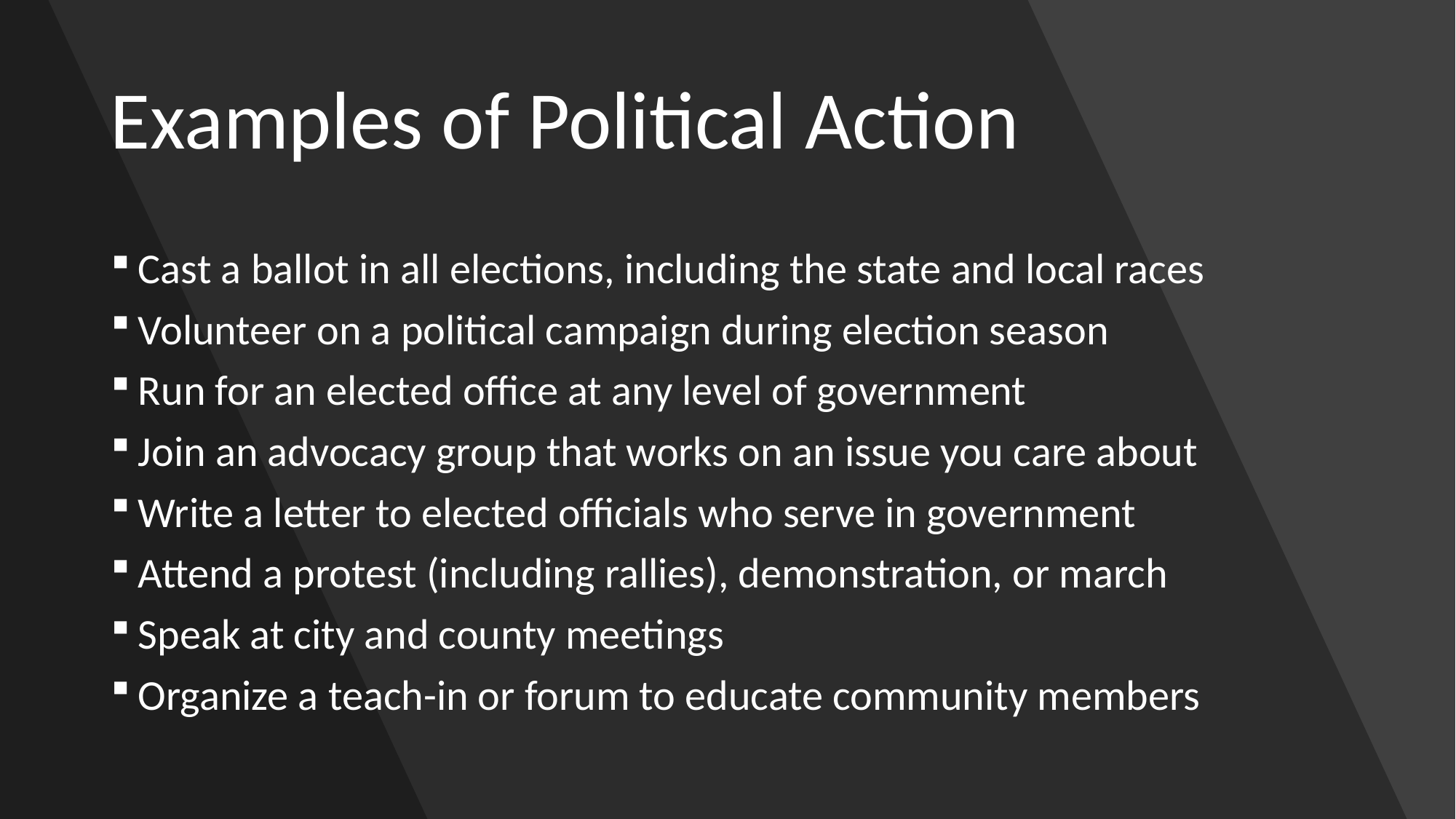

# Examples of Political Action
Cast a ballot in all elections, including the state and local races
Volunteer on a political campaign during election season
Run for an elected office at any level of government
Join an advocacy group that works on an issue you care about
Write a letter to elected officials who serve in government
Attend a protest (including rallies), demonstration, or march
Speak at city and county meetings
Organize a teach-in or forum to educate community members